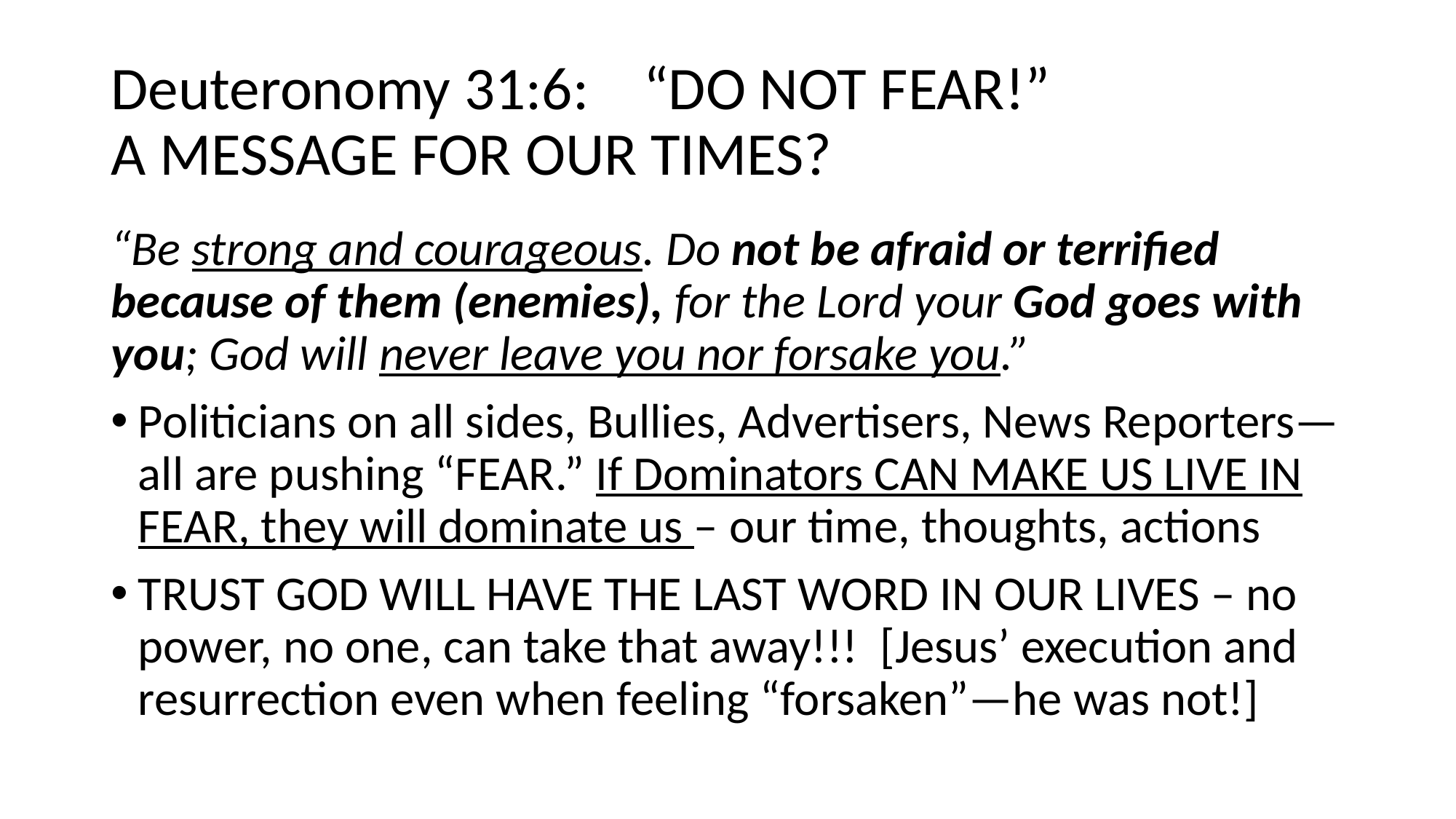

# Deuteronomy 31:6:    “DO NOT FEAR!” A MESSAGE FOR OUR TIMES?
“Be strong and courageous. Do not be afraid or terrified because of them (enemies), for the Lord your God goes with you; God will never leave you nor forsake you.”
Politicians on all sides, Bullies, Advertisers, News Reporters—all are pushing “FEAR.” If Dominators CAN MAKE US LIVE IN FEAR, they will dominate us – our time, thoughts, actions
TRUST GOD WILL HAVE THE LAST WORD IN OUR LIVES – no power, no one, can take that away!!!  [Jesus’ execution and resurrection even when feeling “forsaken”—he was not!]